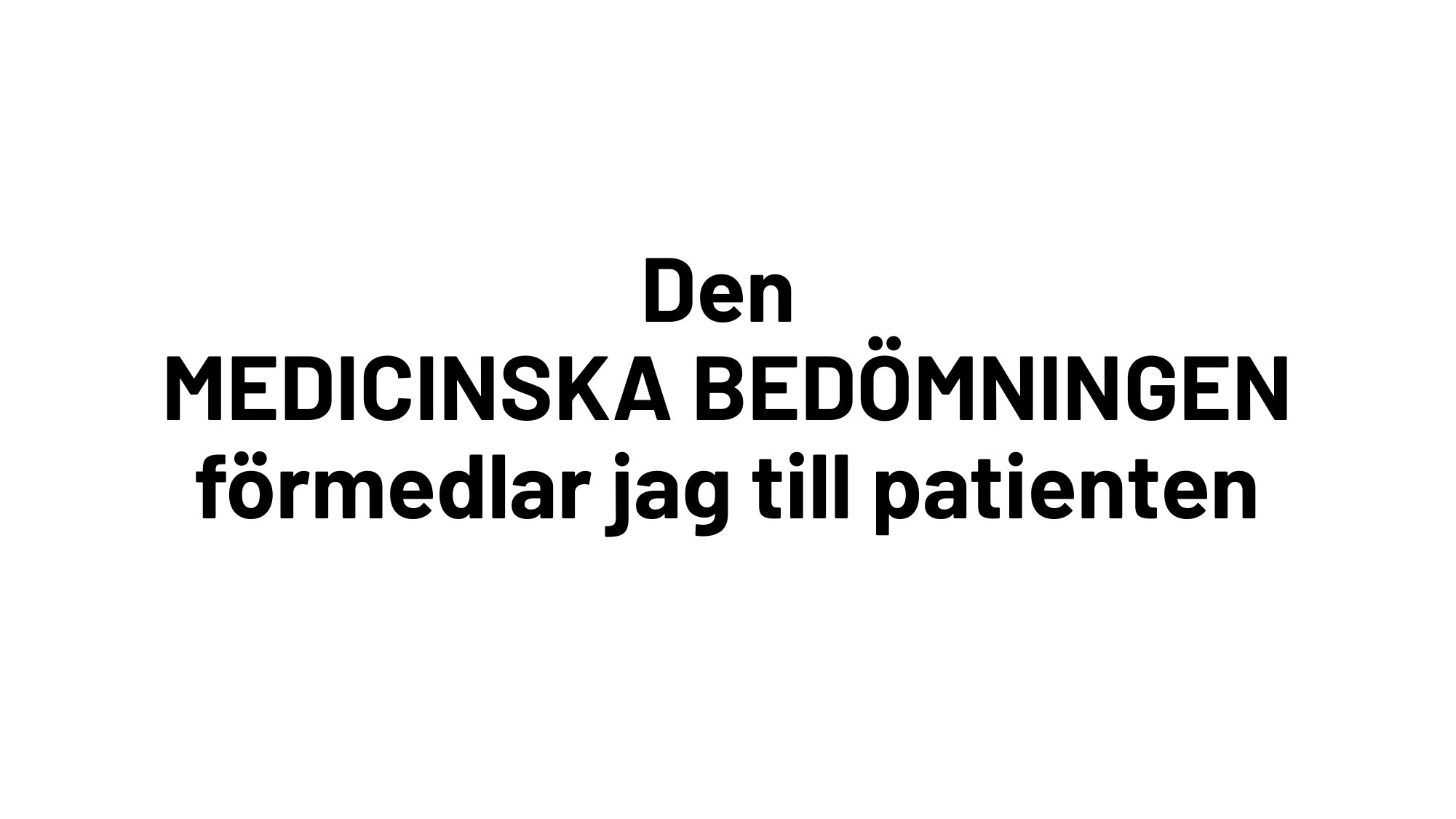

# Den MEDICINSKA BEDÖMNINGEN förmedlar jag till patienten